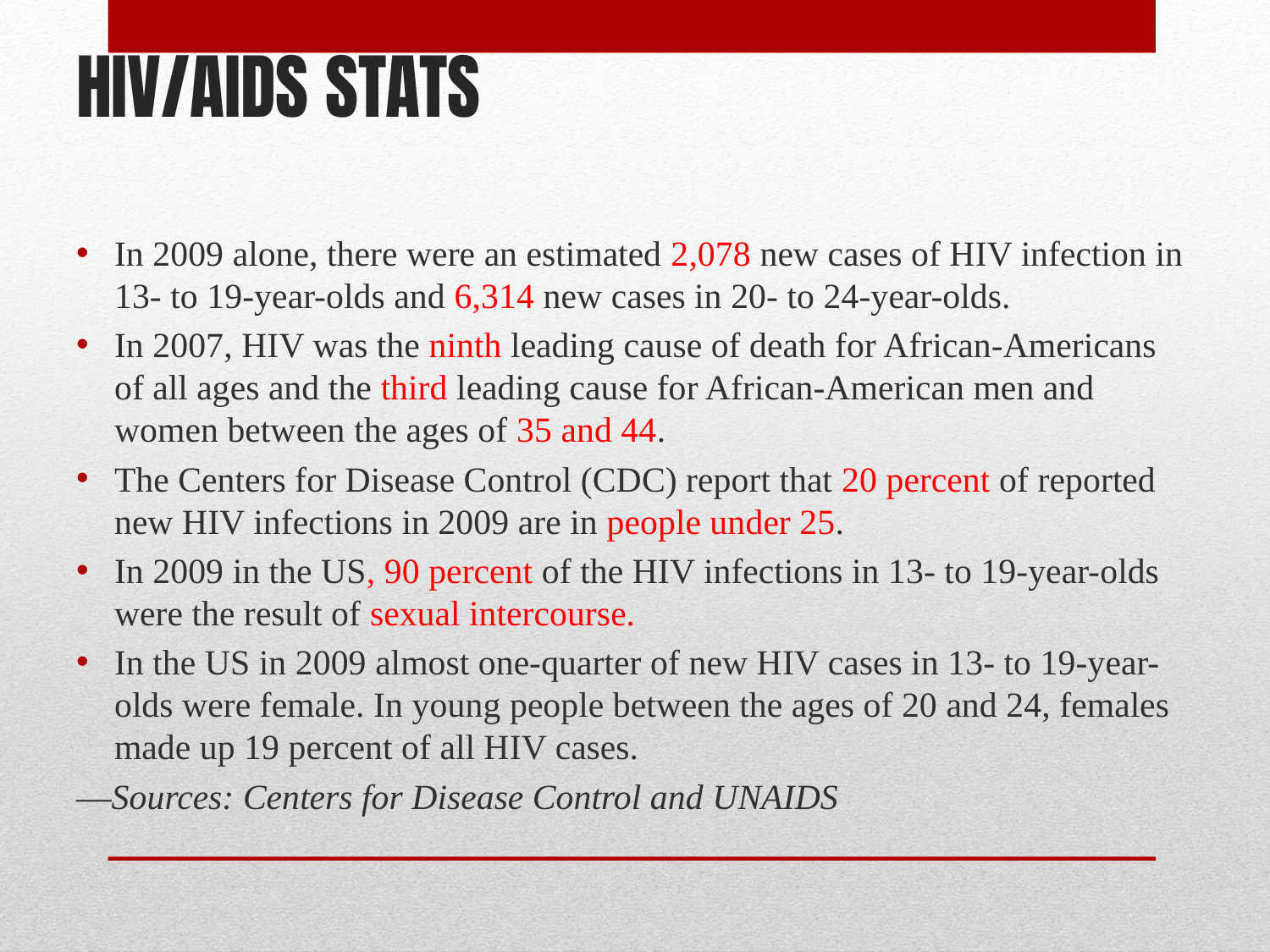

# HIV/AIDS STATS
In 2009 alone, there were an estimated 2,078 new cases of HIV infection in 13- to 19-year-olds and 6,314 new cases in 20- to 24-year-olds.
In 2007, HIV was the ninth leading cause of death for African-Americans of all ages and the third leading cause for African-American men and women between the ages of 35 and 44.
The Centers for Disease Control (CDC) report that 20 percent of reported new HIV infections in 2009 are in people under 25.
In 2009 in the US, 90 percent of the HIV infections in 13- to 19-year-olds were the result of sexual intercourse.
In the US in 2009 almost one-quarter of new HIV cases in 13- to 19-year-olds were female. In young people between the ages of 20 and 24, females made up 19 percent of all HIV cases.
—Sources: Centers for Disease Control and UNAIDS